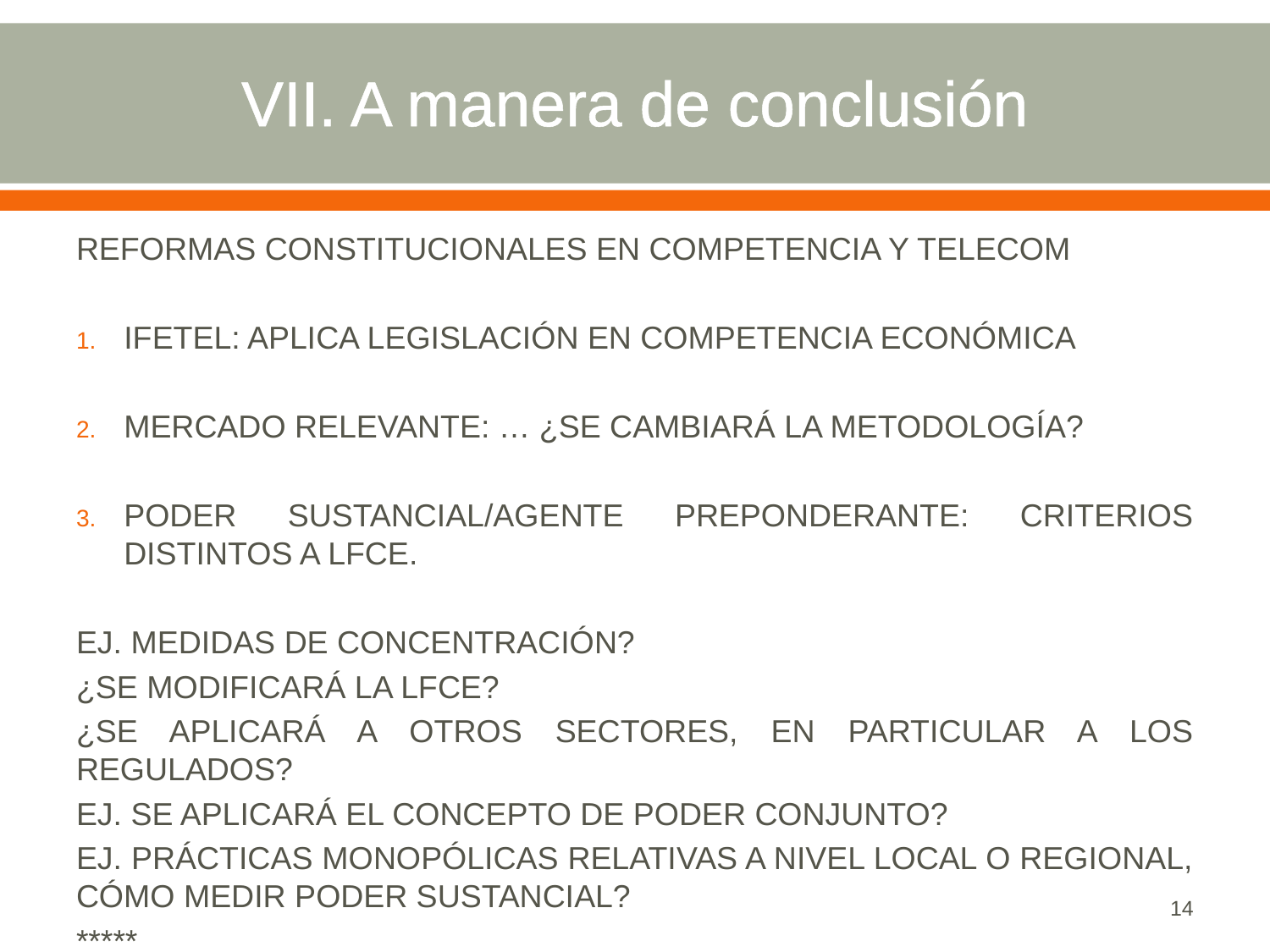

# VII. A manera de conclusión
REFORMAS CONSTITUCIONALES EN COMPETENCIA Y TELECOM

IFETEL: APLICA LEGISLACIÓN EN COMPETENCIA ECONÓMICA

MERCADO RELEVANTE: … ¿SE CAMBIARÁ LA METODOLOGÍA?

PODER SUSTANCIAL/AGENTE PREPONDERANTE: CRITERIOS DISTINTOS A LFCE.

EJ. MEDIDAS DE CONCENTRACIÓN?
¿SE MODIFICARÁ LA LFCE?
¿SE APLICARÁ A OTROS SECTORES, EN PARTICULAR A LOS REGULADOS?
EJ. SE APLICARÁ EL CONCEPTO DE PODER CONJUNTO?
EJ. PRÁCTICAS MONOPÓLICAS RELATIVAS A NIVEL LOCAL O REGIONAL, CÓMO MEDIR PODER SUSTANCIAL?
*****

14